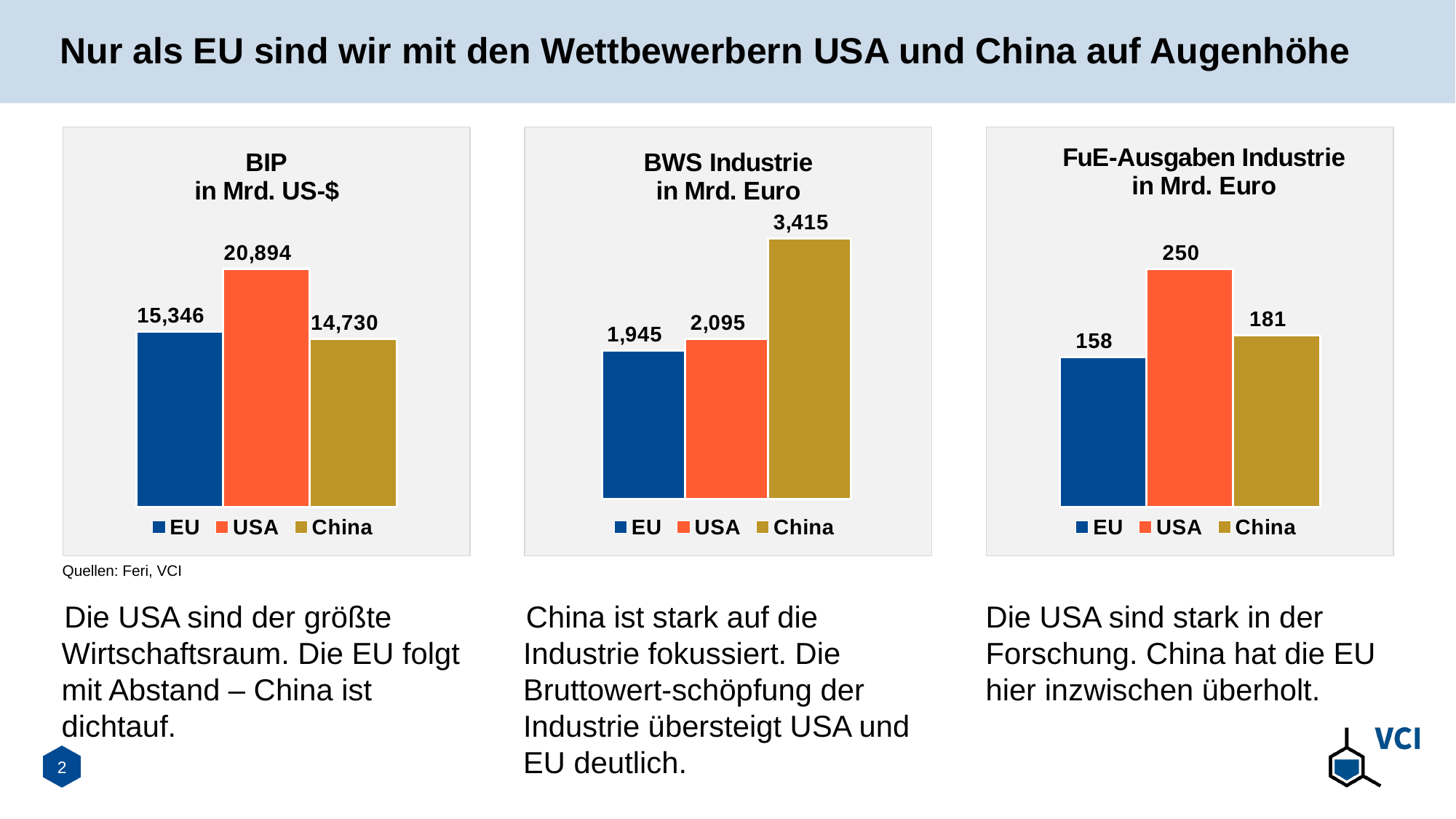

# Nur als EU sind wir mit den Wettbewerbern USA und China auf Augenhöhe

### Chart: BIP in Mrd. US-$

| Category | EU | USA | China |
|---|---|---|---|

### Chart: BWS Industrie in Mrd. Euro

| Category | EU | USA | China |
|---|---|---|---|

### Chart: FuE-Ausgaben Industrie in Mrd. Euro

| Category | EU | USA | China |
|---|---|---|---|
Quellen: Feri, VCI
Die USA sind der größte Wirtschaftsraum. Die EU folgt mit Abstand – China ist dichtauf.
China ist stark auf die Industrie fokussiert. Die Bruttowert-schöpfung der Industrie übersteigt USA und EU deutlich.
Die USA sind stark in der Forschung. China hat die EU hier inzwischen überholt.

2